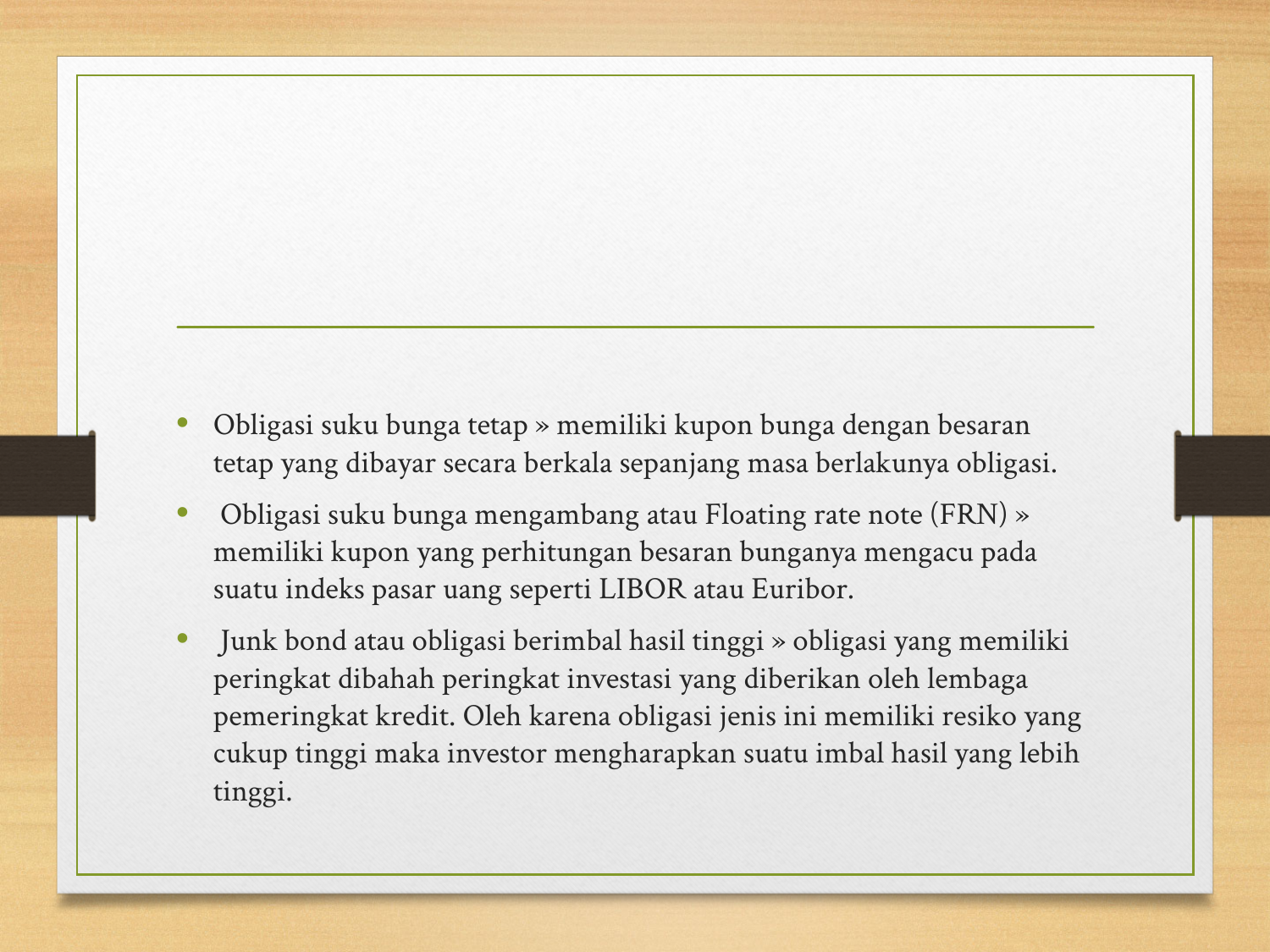

#

Obligasi suku bunga tetap » memiliki kupon bunga dengan besaran tetap yang dibayar secara berkala sepanjang masa berlakunya obligasi.
 Obligasi suku bunga mengambang atau Floating rate note (FRN) » memiliki kupon yang perhitungan besaran bunganya mengacu pada suatu indeks pasar uang seperti LIBOR atau Euribor.
 Junk bond atau obligasi berimbal hasil tinggi » obligasi yang memiliki peringkat dibahah peringkat investasi yang diberikan oleh lembaga pemeringkat kredit. Oleh karena obligasi jenis ini memiliki resiko yang cukup tinggi maka investor mengharapkan suatu imbal hasil yang lebih tinggi.